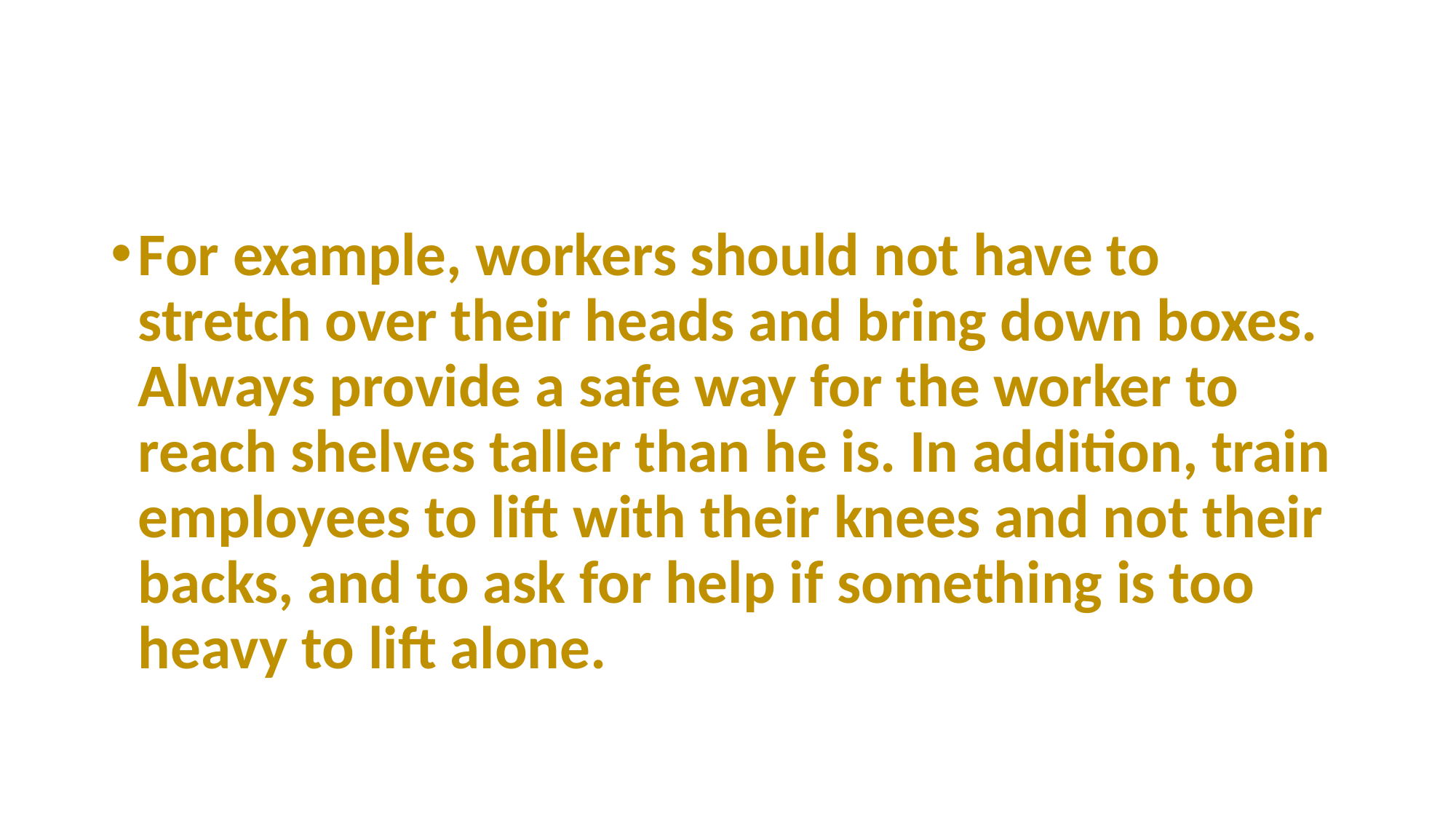

For example, workers should not have to stretch over their heads and bring down boxes. Always provide a safe way for the worker to reach shelves taller than he is. In addition, train employees to lift with their knees and not their backs, and to ask for help if something is too heavy to lift alone.